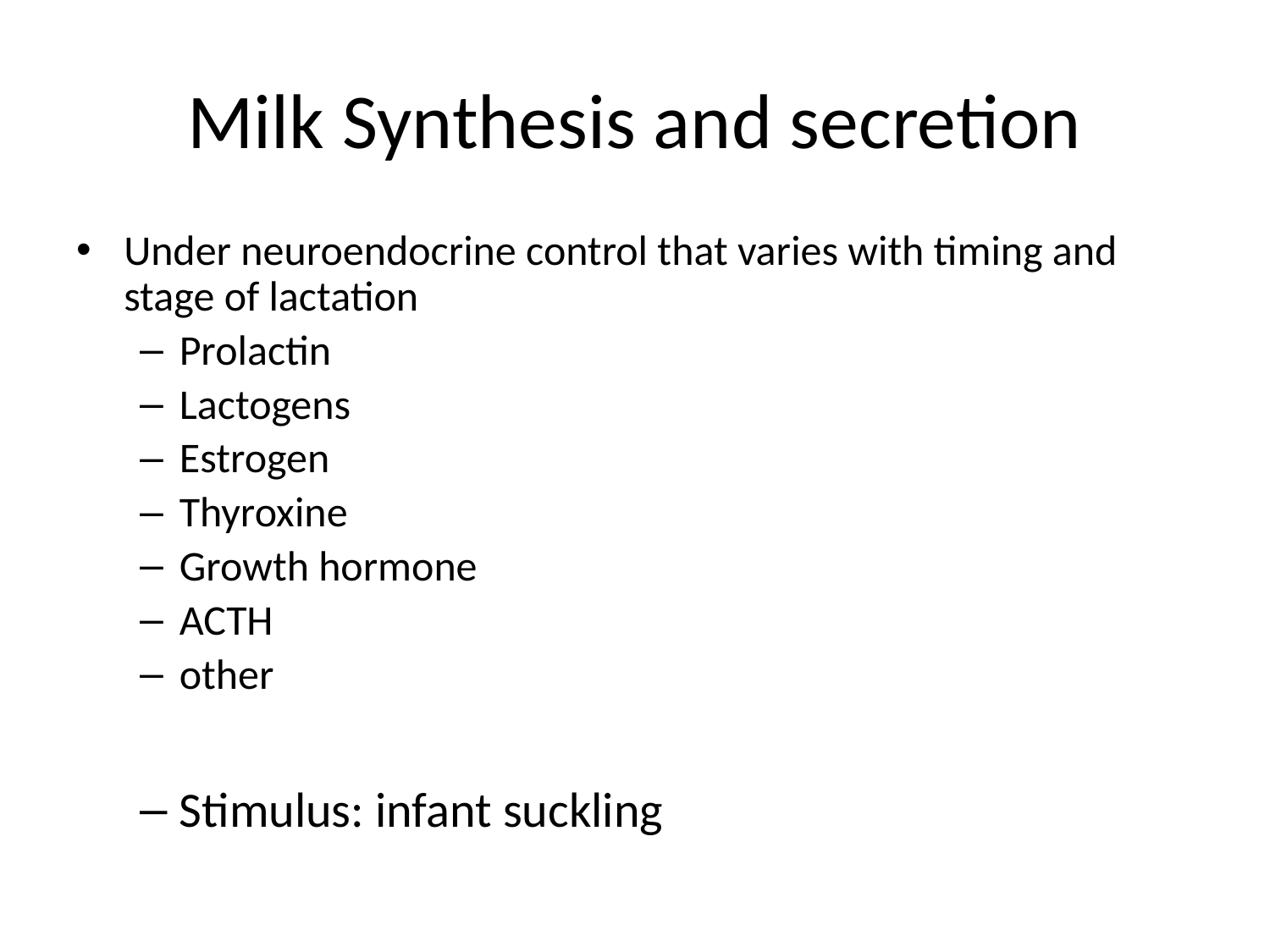

# Milk Synthesis and secretion
Under neuroendocrine control that varies with timing and stage of lactation
Prolactin
Lactogens
Estrogen
Thyroxine
Growth hormone
ACTH
other

Stimulus: infant suckling